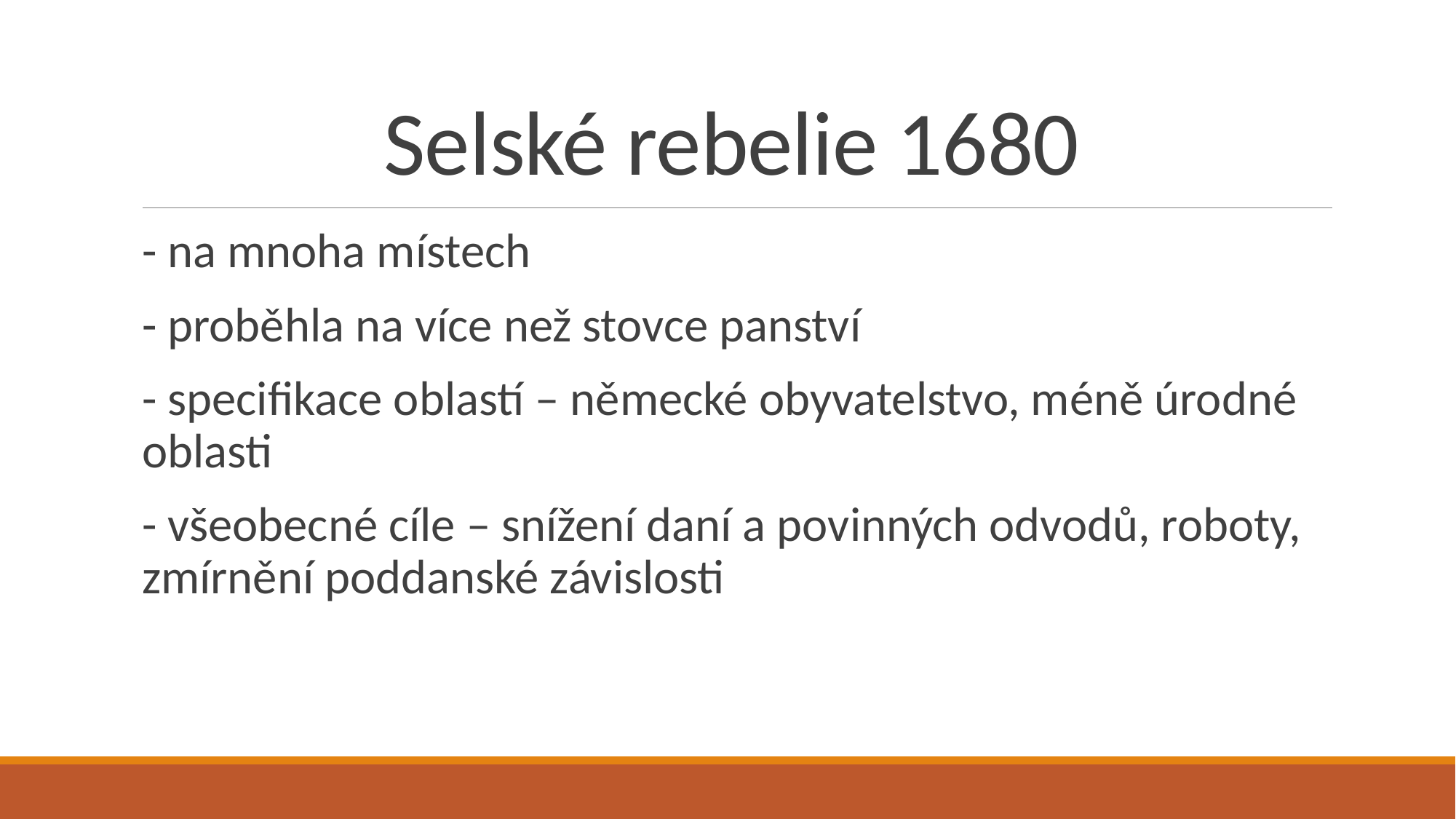

# Selské rebelie 1680
- na mnoha místech
- proběhla na více než stovce panství
- specifikace oblastí – německé obyvatelstvo, méně úrodné oblasti
- všeobecné cíle – snížení daní a povinných odvodů, roboty, zmírnění poddanské závislosti